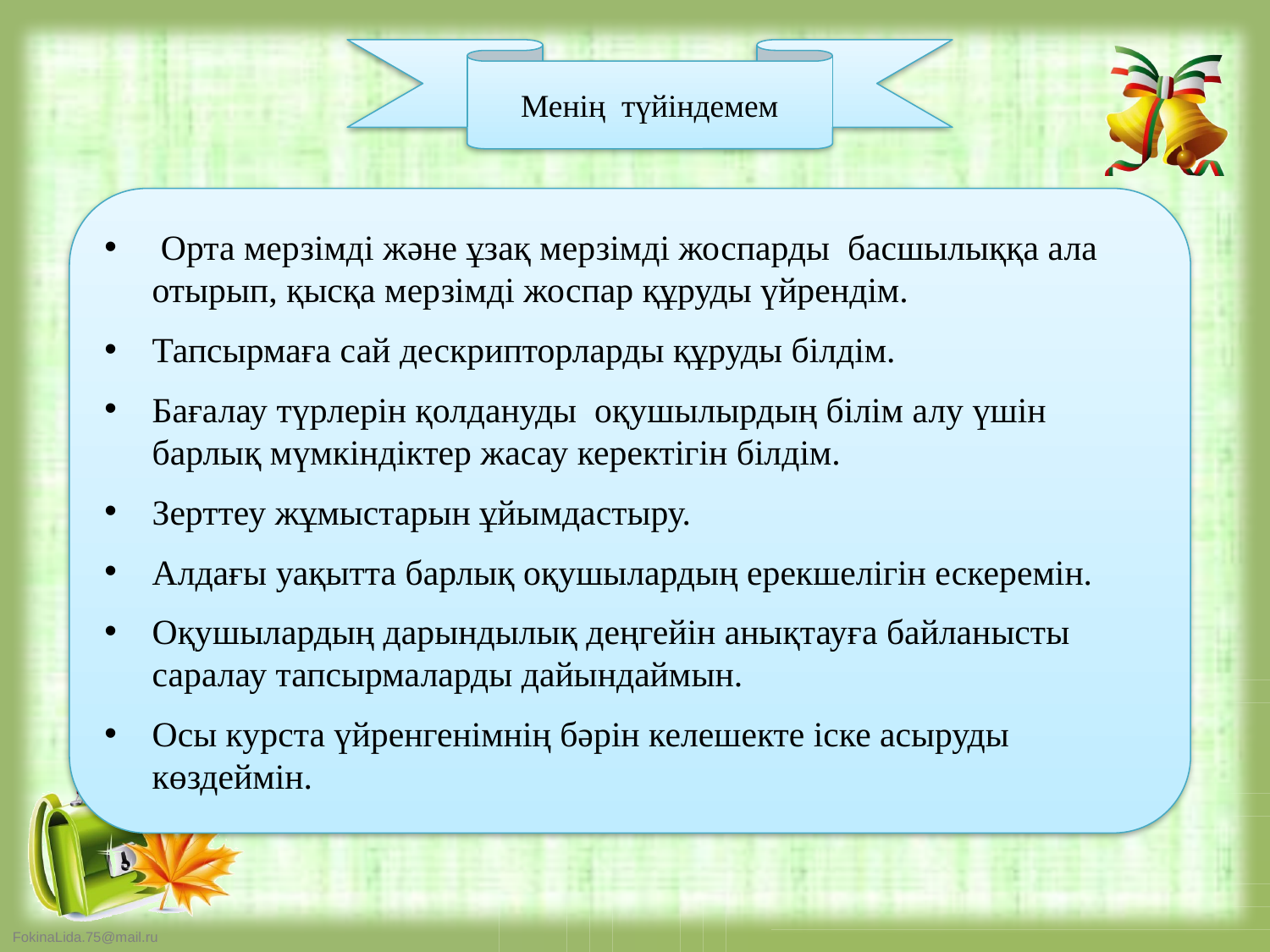

Менің  түйіндемем
 Орта мерзімді және ұзақ мерзімді жоспарды  басшылыққа ала отырып, қысқа мерзімді жоспар құруды үйрендім.
Тапсырмаға сай дескрипторларды құруды білдім.
Бағалау түрлерін қолдануды  оқушылырдың білім алу үшін барлық мүмкіндіктер жасау керектігін білдім.
Зерттеу жұмыстарын ұйымдастыру.
Алдағы уақытта барлық оқушылардың ерекшелігін ескеремін.
Оқушылардың дарындылық деңгейін анықтауға байланысты саралау тапсырмаларды дайындаймын.
Осы курста үйренгенімнің бәрін келешекте іске асыруды көздеймін.